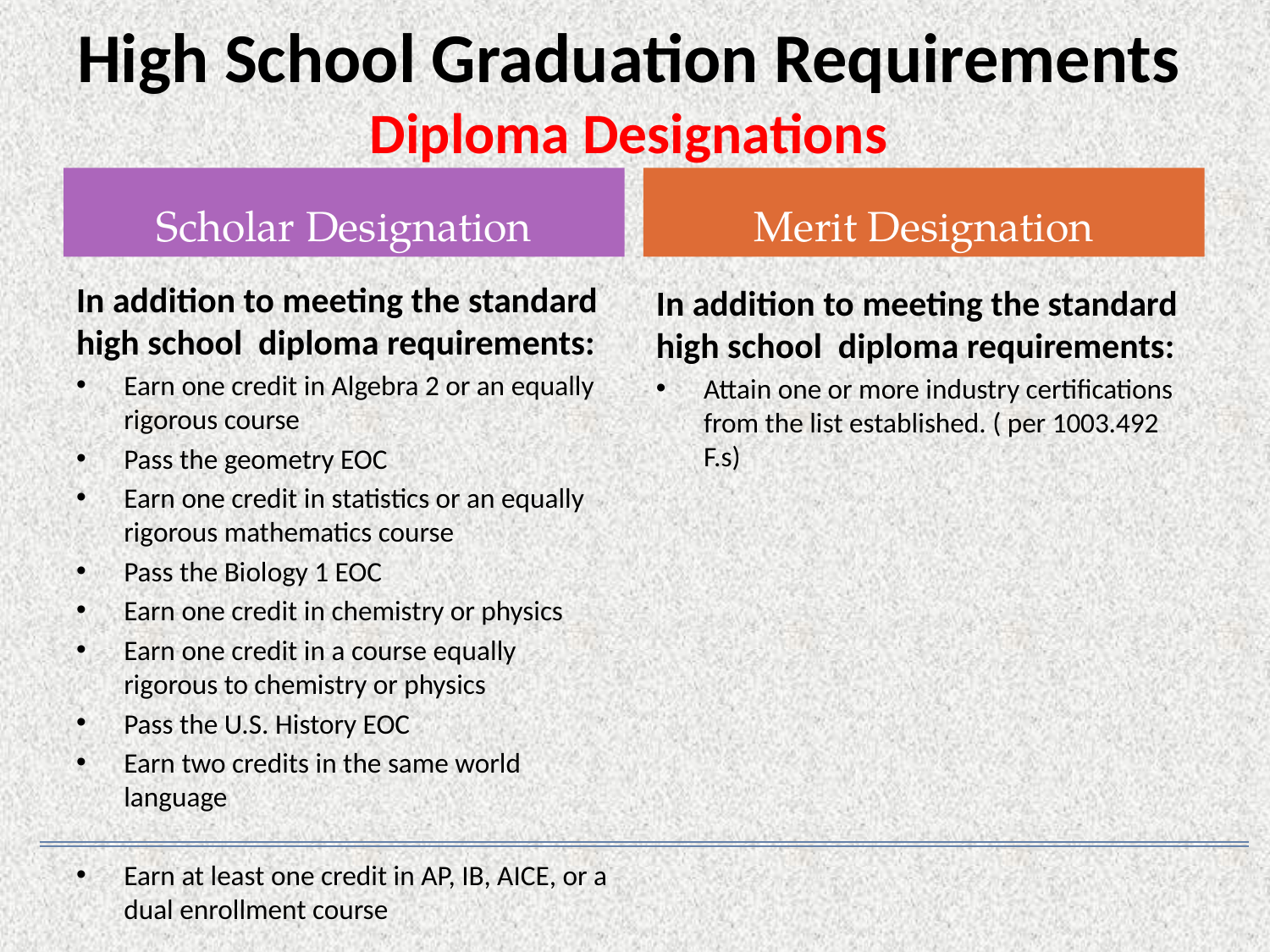

High School Graduation Requirements
Diploma Designations
Scholar Designation
Merit Designation
In addition to meeting the standard high school  diploma requirements:
Earn one credit in Algebra 2 or an equally rigorous course
Pass the geometry EOC
Earn one credit in statistics or an equally rigorous mathematics course
Pass the Biology 1 EOC
Earn one credit in chemistry or physics
Earn one credit in a course equally rigorous to chemistry or physics
Pass the U.S. History EOC
Earn two credits in the same world language

Earn at least one credit in AP, IB, AICE, or a dual enrollment course
In addition to meeting the standard high school  diploma requirements:
Attain one or more industry certifications from the list established. ( per 1003.492 F.s)